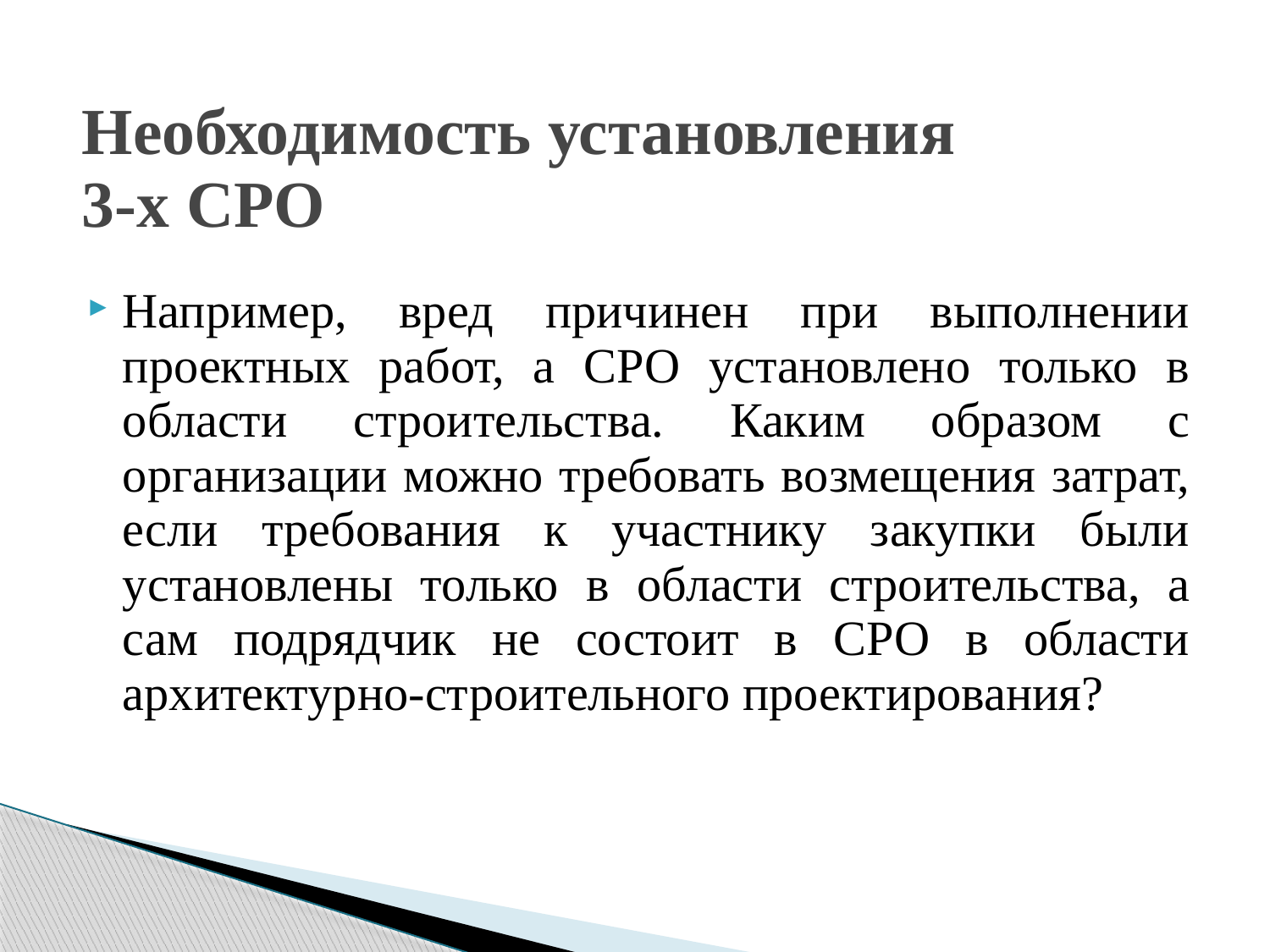

# Необходимость установления 3-х СРО
Например, вред причинен при выполнении проектных работ, а СРО установлено только в области строительства. Каким образом с организации можно требовать возмещения затрат, если требования к участнику закупки были установлены только в области строительства, а сам подрядчик не состоит в СРО в области архитектурно-строительного проектирования?